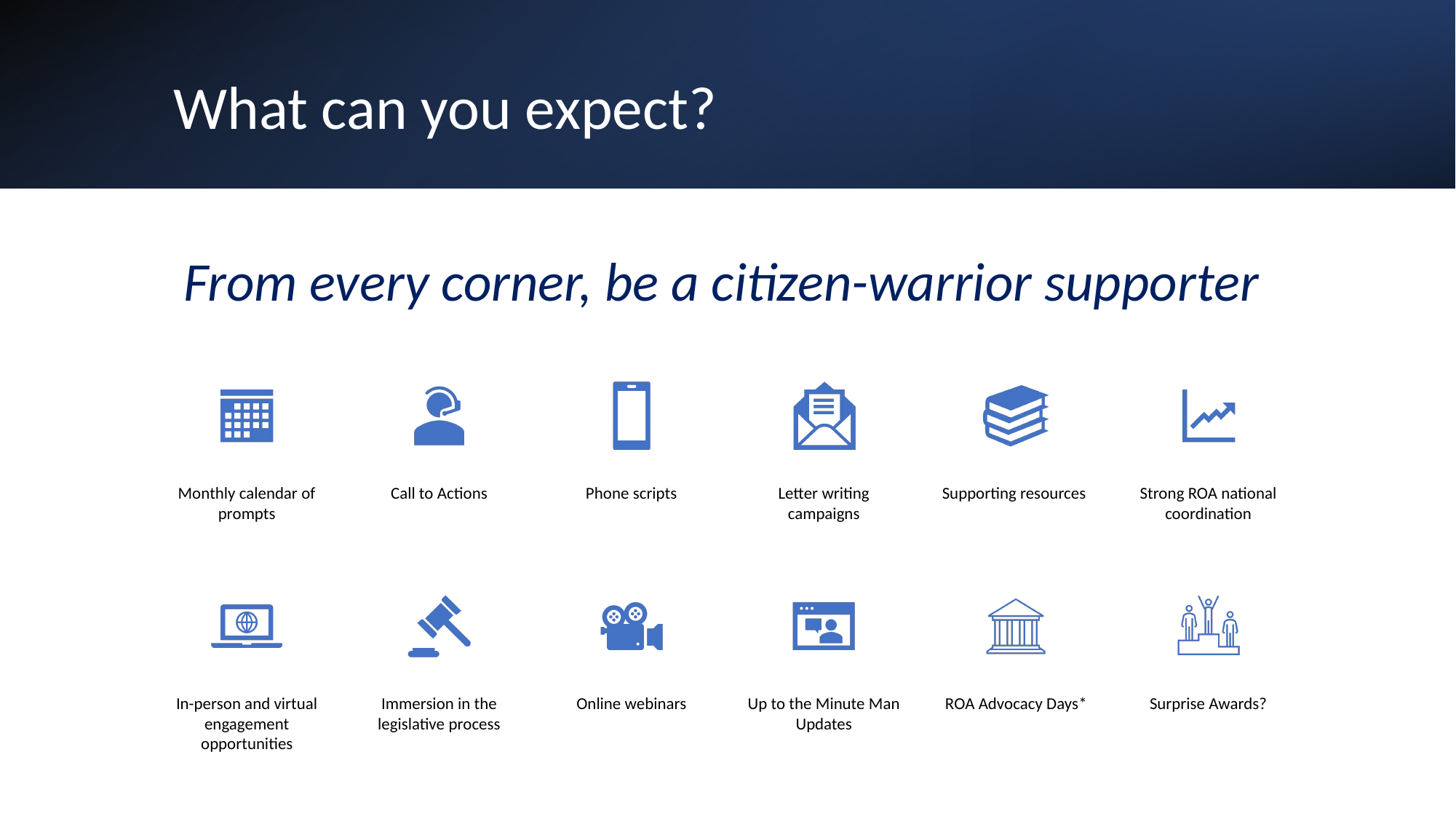

# What can you expect?
From every corner, be a citizen-warrior supporter
Monthly calendar of prompts
Call to Actions
Phone scripts
Letter writing campaigns
Supporting resources
Strong ROA national coordination
In-person and virtual engagement opportunities
Immersion in the legislative process
Online webinars
Up to the Minute Man Updates
ROA Advocacy Days*
Surprise Awards?